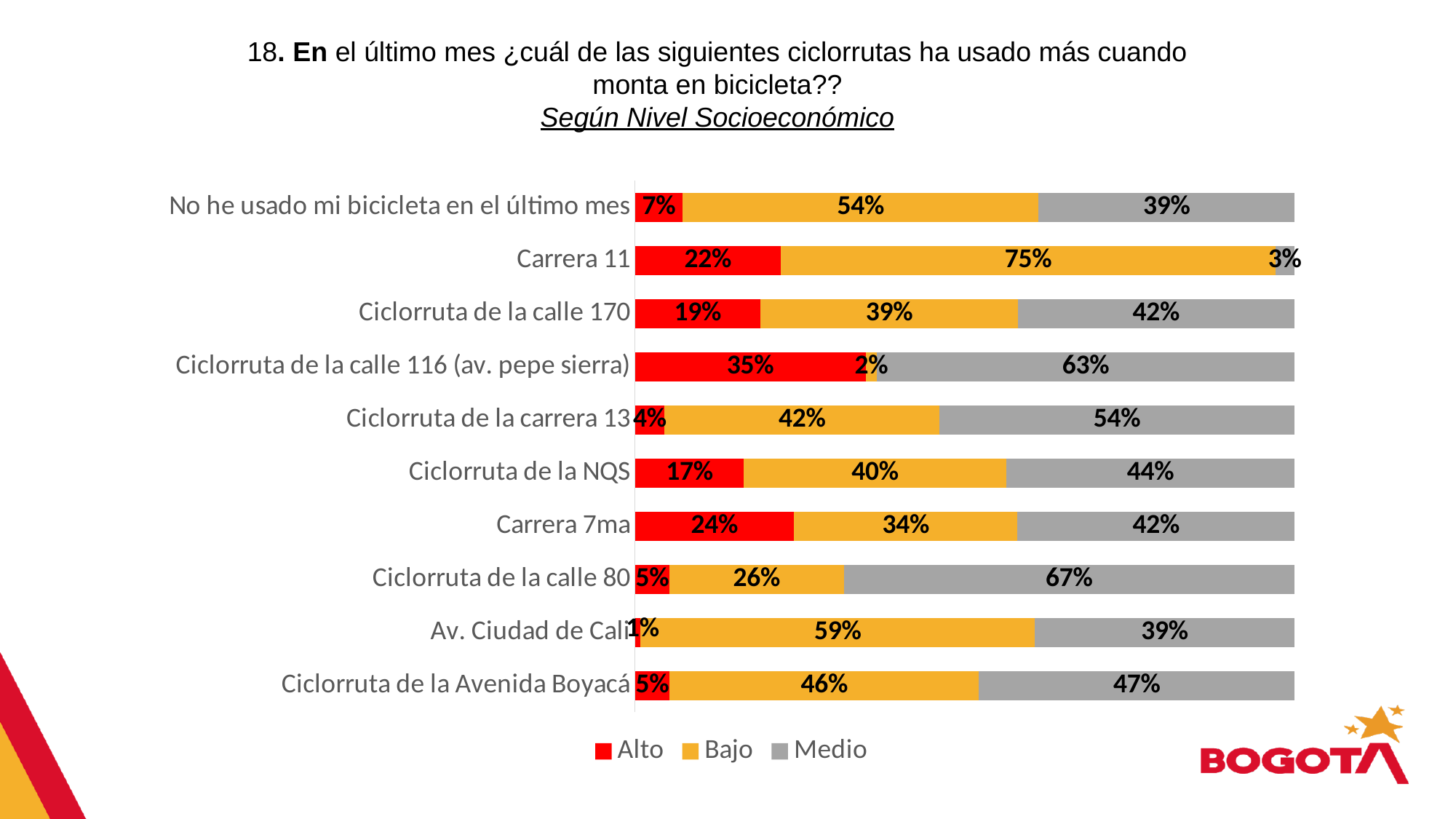

18. En el último mes ¿cuál de las siguientes ciclorrutas ha usado más cuando monta en bicicleta??
Según Nivel Socioeconómico

### Chart

| Category | Alto | Bajo | Medio |
|---|---|---|---|
| Ciclorruta de la Avenida Boyacá | 0.0516249374095116 | 0.46169353825756054 | 0.4705072369545897 |
| Av. Ciudad de Cali | 0.008518561614900135 | 0.5910069474255036 | 0.3892724269955847 |
| Ciclorruta de la calle 80 | 0.051437370801889544 | 0.2610094444447778 | 0.6734641914033461 |
| Carrera 7ma | 0.23911457338061926 | 0.336758757334498 | 0.4163317585251813 |
| Ciclorruta de la NQS | 0.16543689599989223 | 0.39752084919247654 | 0.43704225480763126 |
| Ciclorruta de la carrera 13 | 0.044229729405053465 | 0.41640487120005276 | 0.5364173833164088 |
| Ciclorruta de la calle 116 (av. pepe sierra) | 0.3498717491277376 | 0.01712225730289659 | 0.6330059935693659 |
| Ciclorruta de la calle 170 | 0.1901805745806738 | 0.39068433887649123 | 0.41913508654283504 |
| Carrera 11 | 0.22129048822664116 | 0.7498148877502235 | 0.02889462402313532 |
| No he usado mi bicicleta en el último mes | 0.07231254273578908 | 0.5387798266813418 | 0.38716519137381283 |